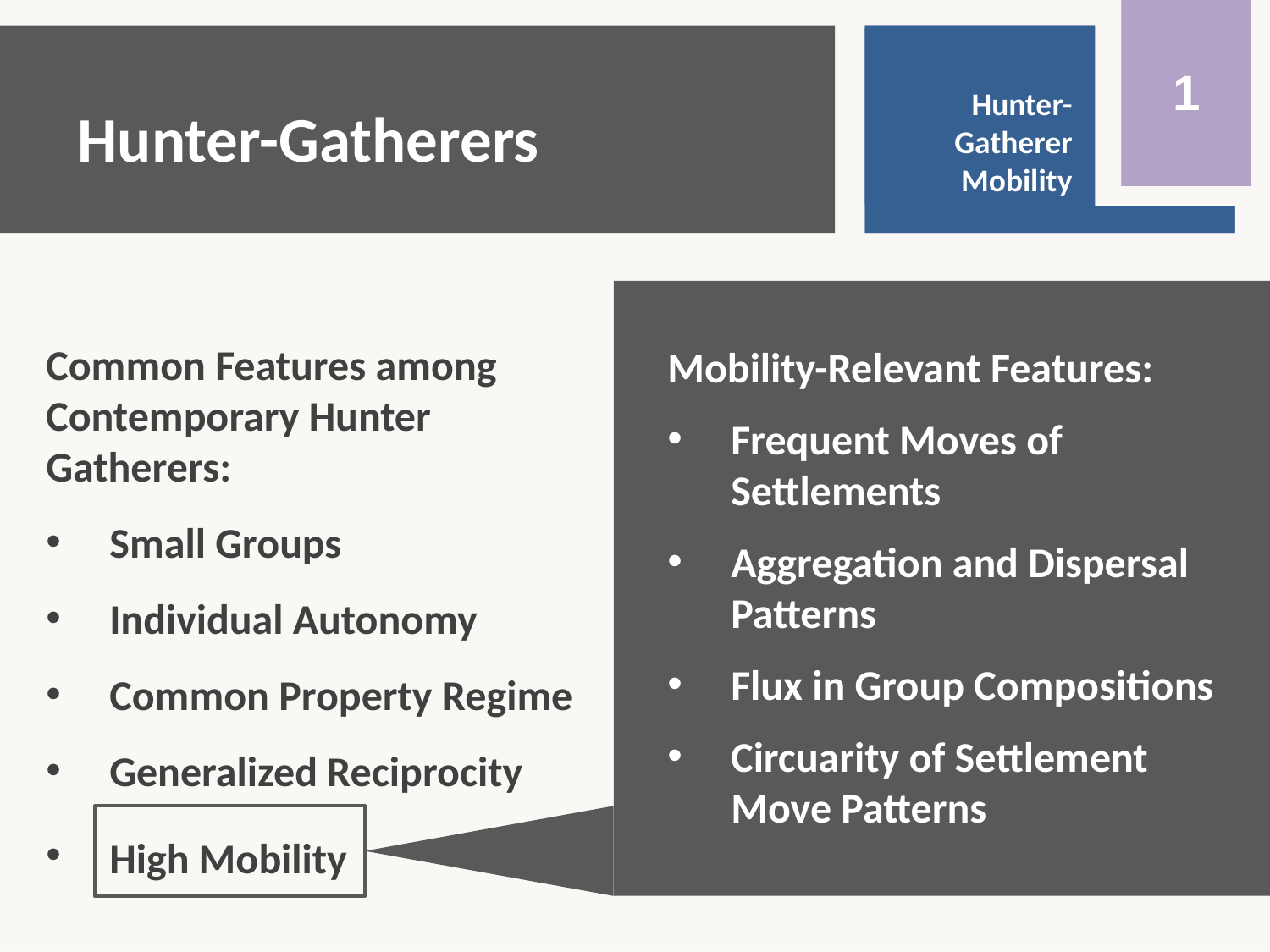

0
1

Hunter-Gatherer Mobility
Flexibility
versus
Specialization

Introduction
# Hunter-Gatherers

Common Features among Contemporary Hunter Gatherers:
Small Groups
Individual Autonomy
Common Property Regime
Generalized Reciprocity
High Mobility
Mobility-Relevant Features:
Frequent Moves of Settlements
Aggregation and Dispersal Patterns
Flux in Group Compositions
Circuarity of Settlement Move Patterns